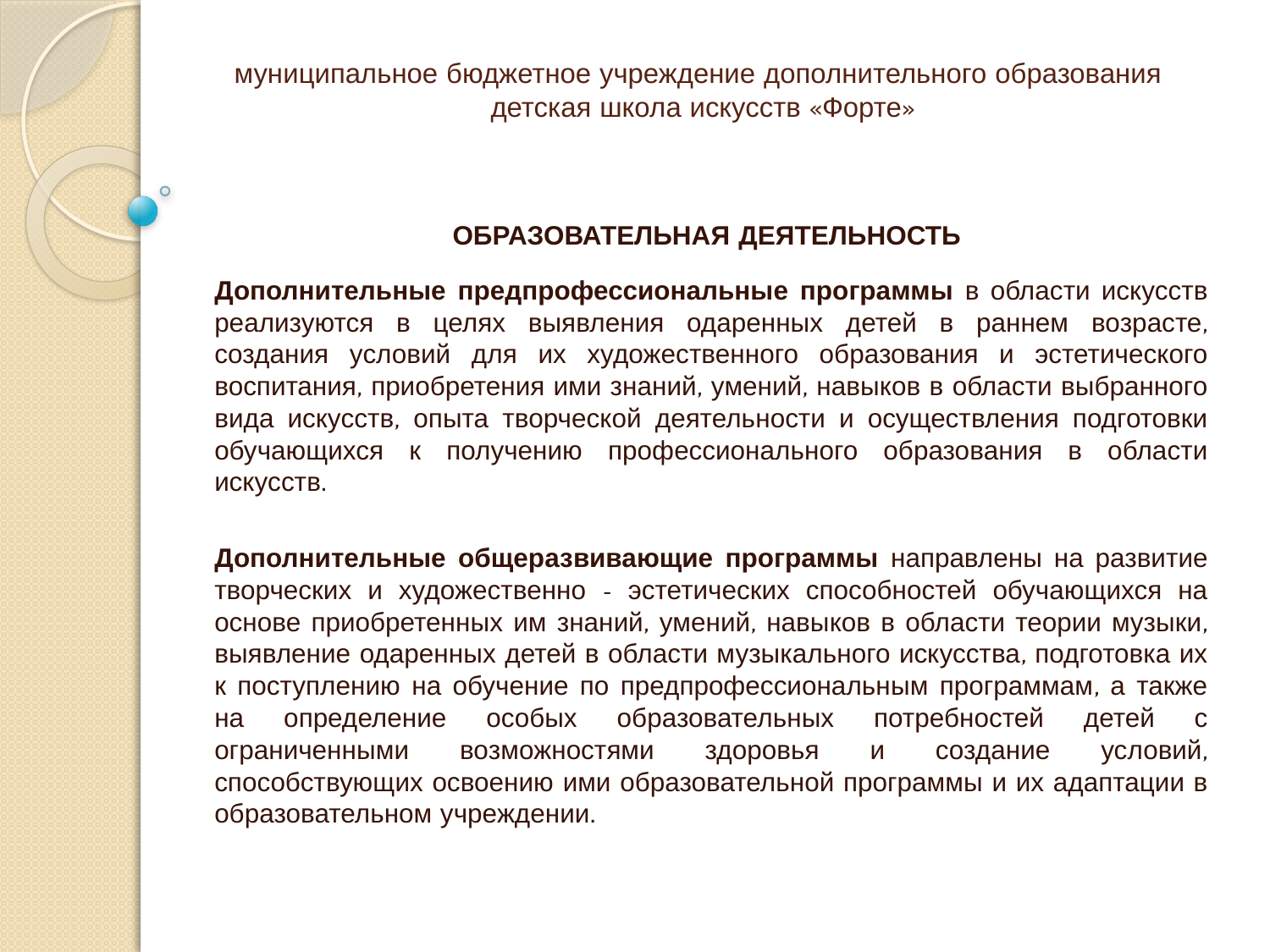

# муниципальное бюджетное учреждение дополнительного образования  детская школа искусств «Форте»
ОБРАЗОВАТЕЛЬНАЯ ДЕЯТЕЛЬНОСТЬ

Дополнительные предпрофессиональные программы в области искусств реализуются в целях выявления одаренных детей в раннем возрасте, создания условий для их художественного образования и эстетического воспитания, приобретения ими знаний, умений, навыков в области выбранного вида искусств, опыта творческой деятельности и осуществления подготовки обучающихся к получению профессионального образования в области искусств.

Дополнительные общеразвивающие программы направлены на развитие творческих и художественно - эстетических способностей обучающихся на основе приобретенных им знаний, умений, навыков в области теории музыки, выявление одаренных детей в области музыкального искусства, подготовка их к поступлению на обучение по предпрофессиональным программам, а также на определение особых образовательных потребностей детей с ограниченными возможностями здоровья и создание условий, способствующих освоению ими образовательной программы и их адаптации в образовательном учреждении.